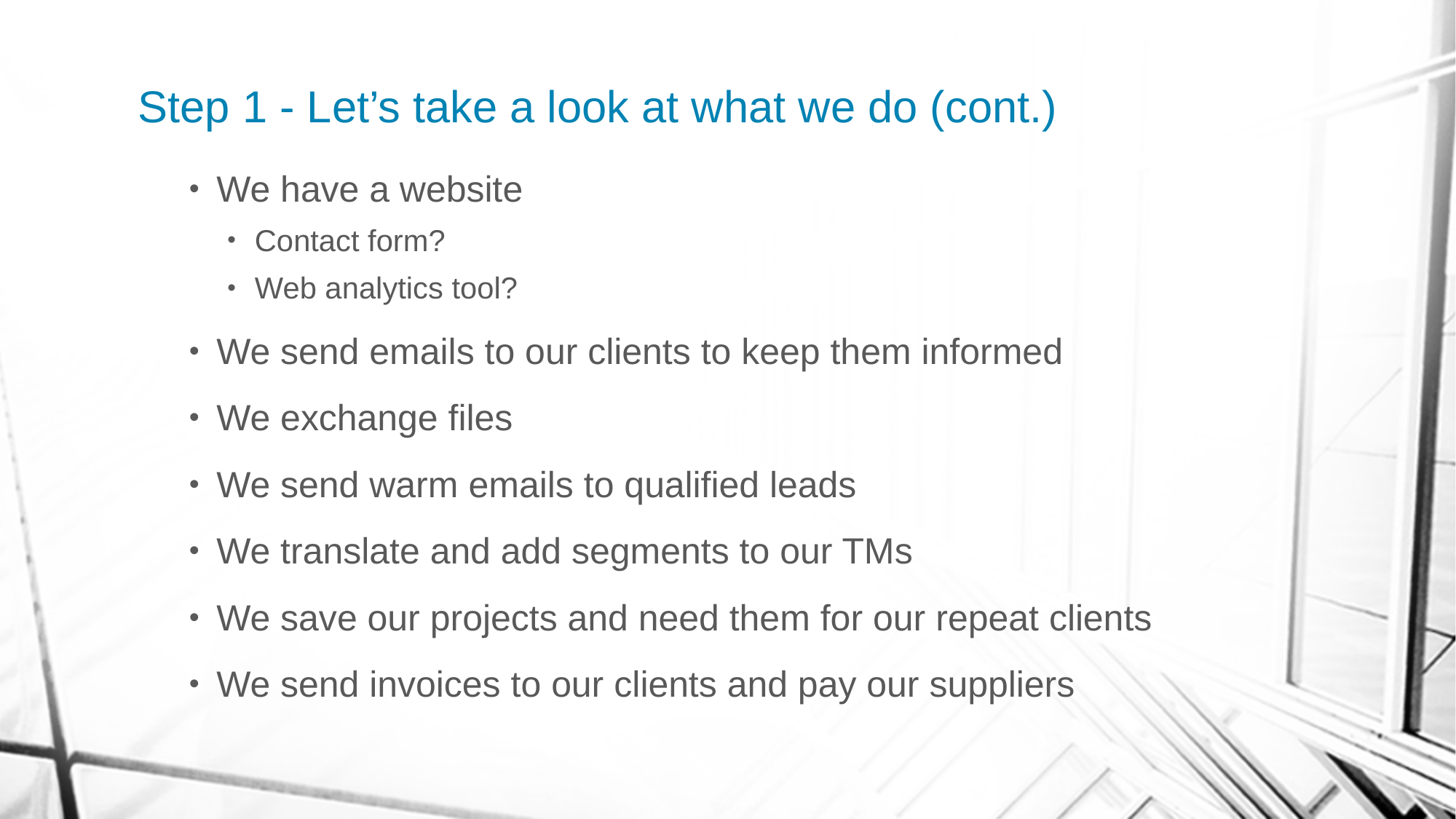

# Step 1 - Let’s take a look at what we do (cont.)
We have a website
Contact form?
Web analytics tool?
We send emails to our clients to keep them informed
We exchange files
We send warm emails to qualified leads
We translate and add segments to our TMs
We save our projects and need them for our repeat clients
We send invoices to our clients and pay our suppliers